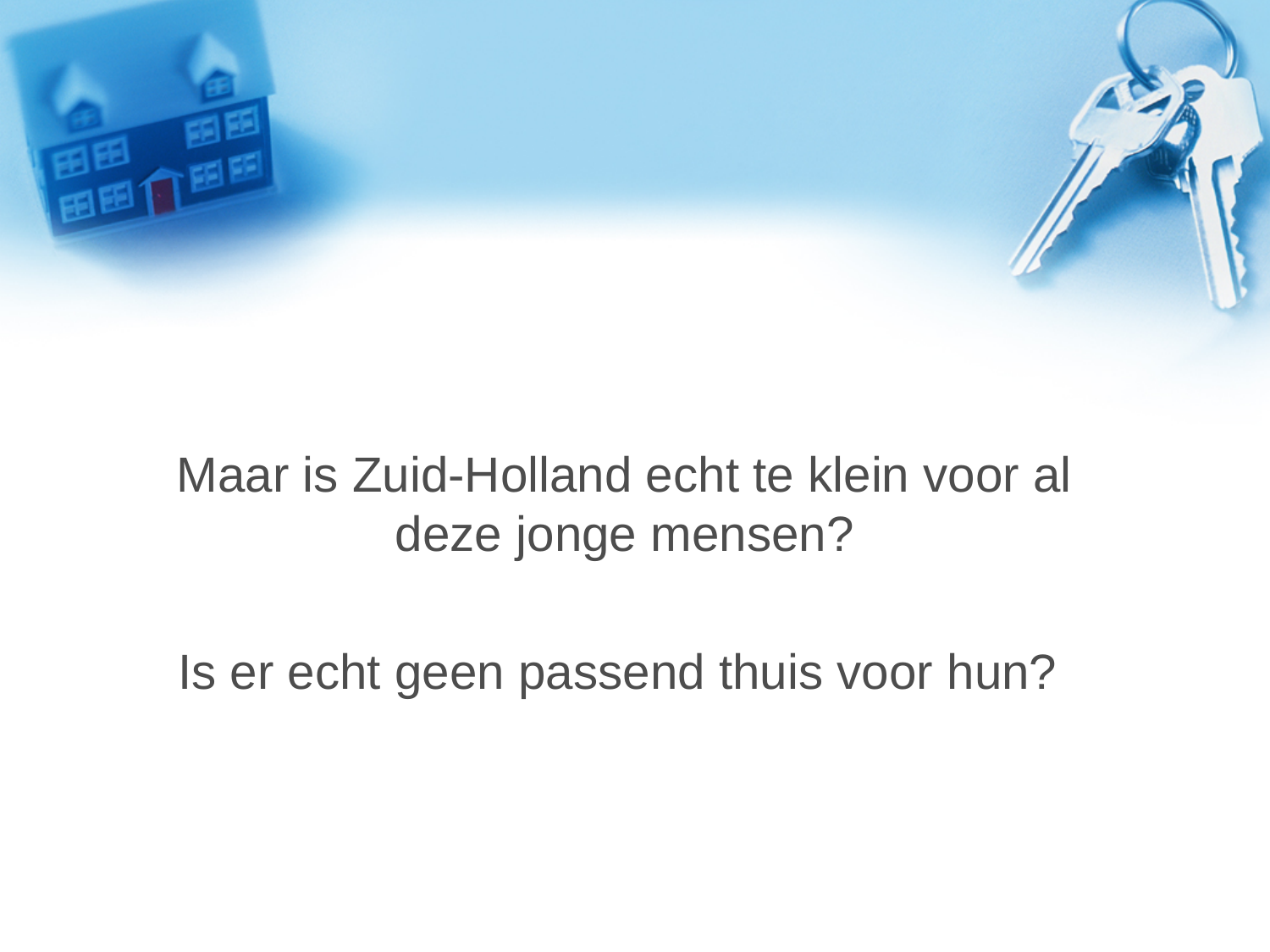

Maar is Zuid-Holland echt te klein voor al deze jonge mensen?

Is er echt geen passend thuis voor hun?